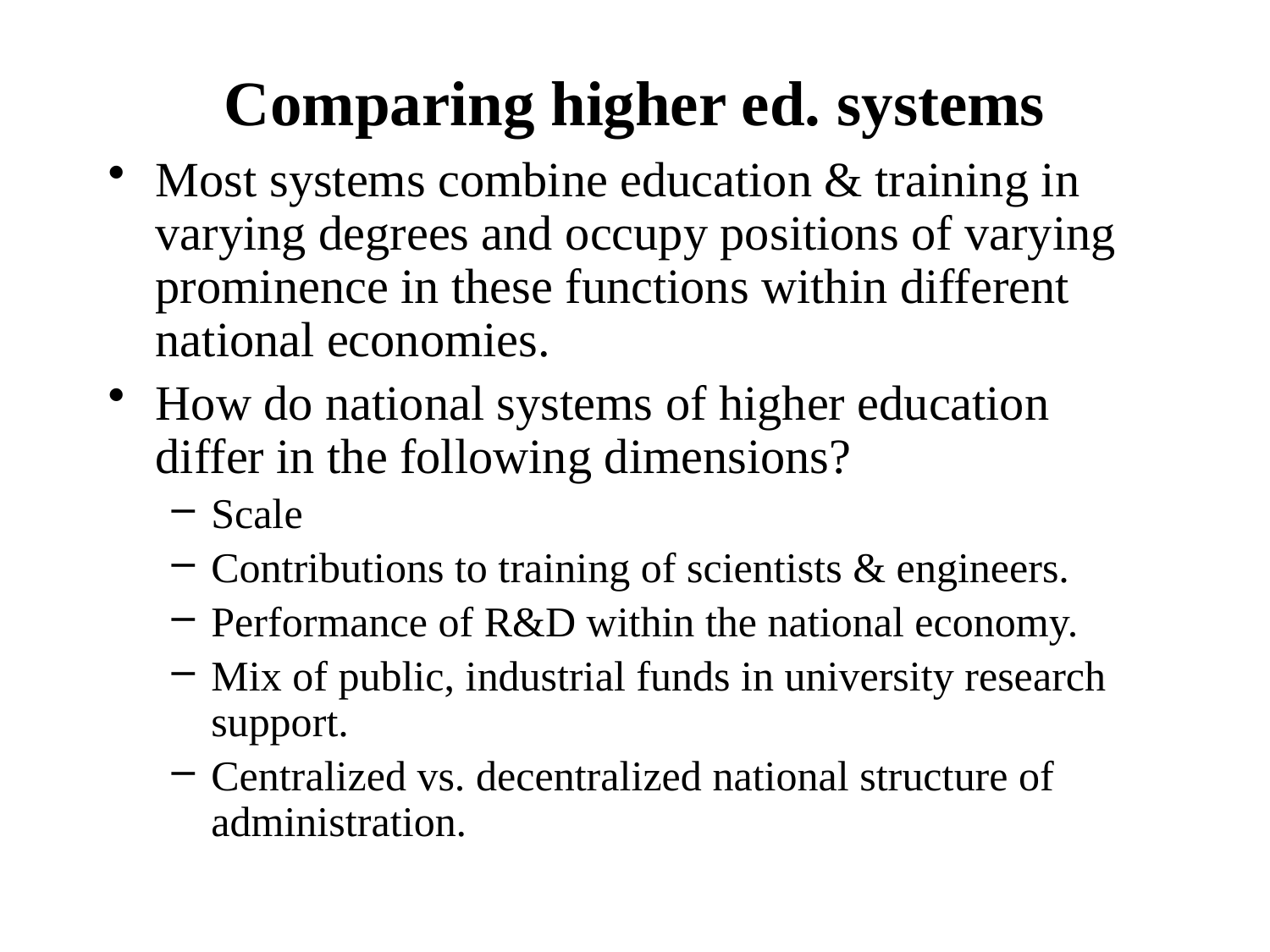

# Comparing higher ed. systems
Most systems combine education & training in varying degrees and occupy positions of varying prominence in these functions within different national economies.
How do national systems of higher education differ in the following dimensions?
Scale
Contributions to training of scientists & engineers.
Performance of R&D within the national economy.
Mix of public, industrial funds in university research support.
Centralized vs. decentralized national structure of administration.